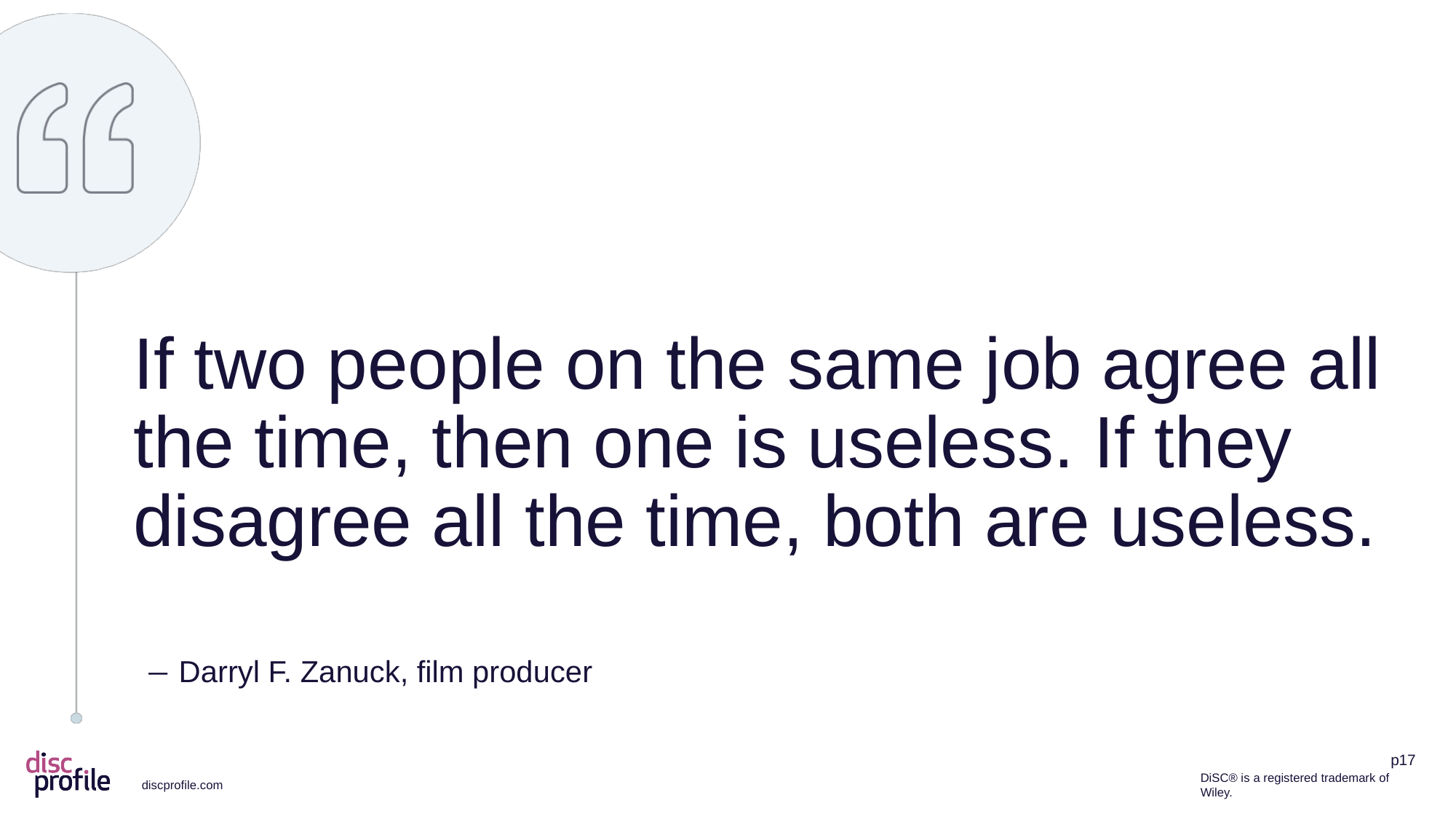

If two people on the same job agree all the time, then one is useless. If they disagree all the time, both are useless.
― Darryl F. Zanuck, film producer